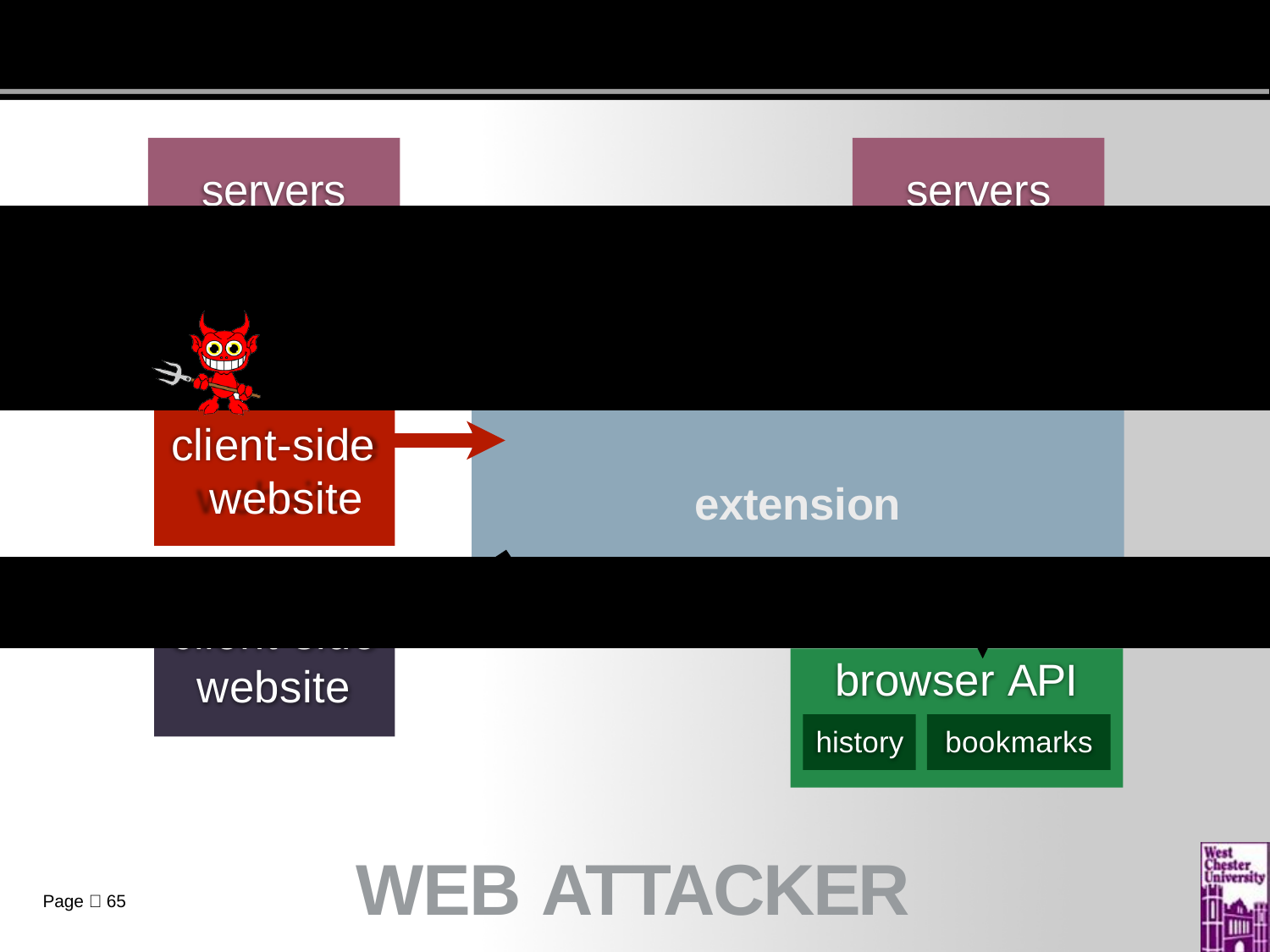

# servers
servers

client-side  website

extension

client-side

browser API
history	bookmarks

website

WEB ATTACKER